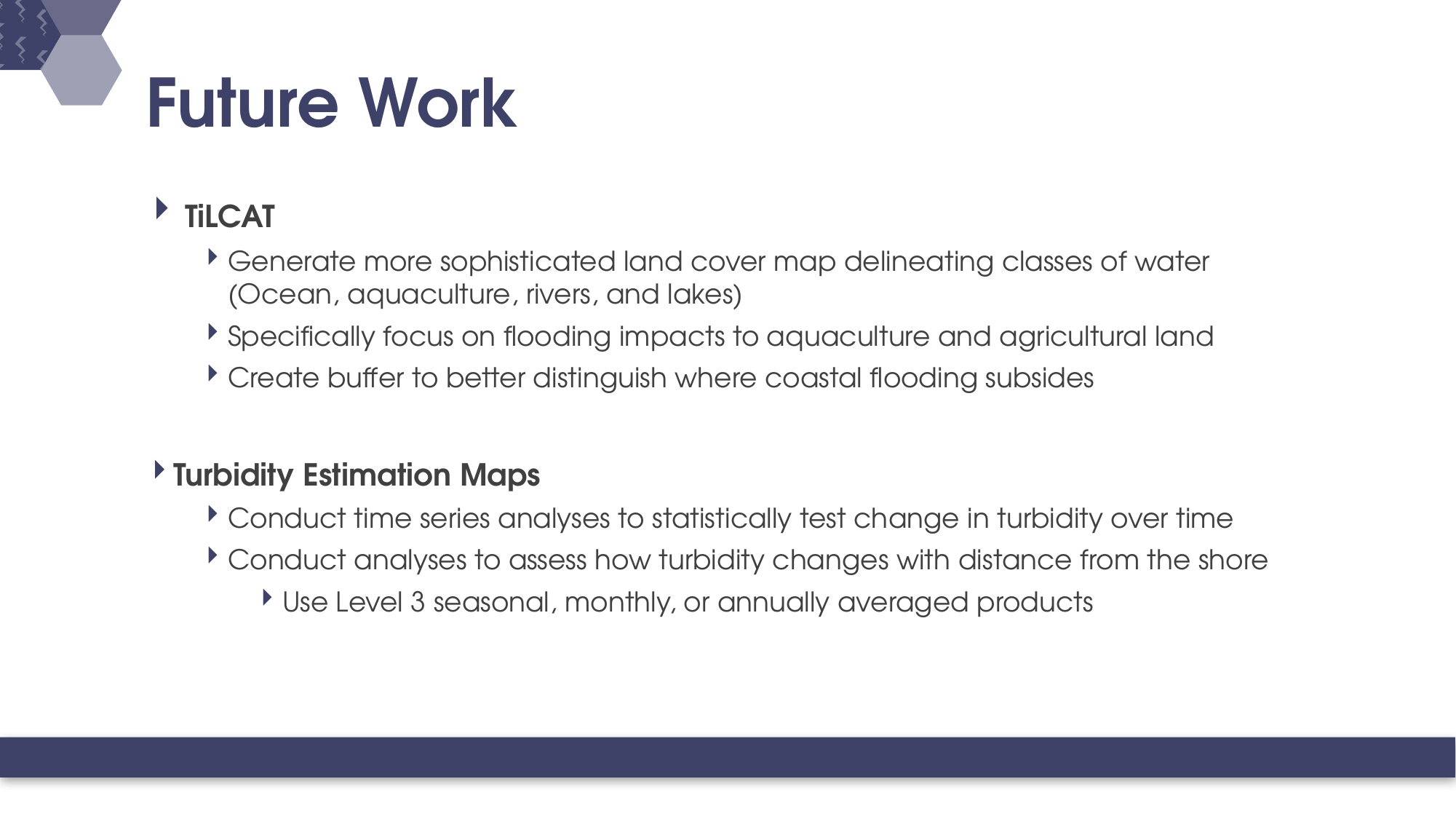

Future Work
 TiLCAT
Generate more sophisticated land cover map delineating classes of water (Ocean, aquaculture, rivers, and lakes)
Specifically focus on flooding impacts to aquaculture and agricultural land
Create buffer to better distinguish where coastal flooding subsides

Turbidity Estimation Maps
Conduct time series analyses to statistically test change in turbidity over time
Conduct analyses to assess how turbidity changes with distance from the shore
Use Level 3 seasonal, monthly, or annually averaged products